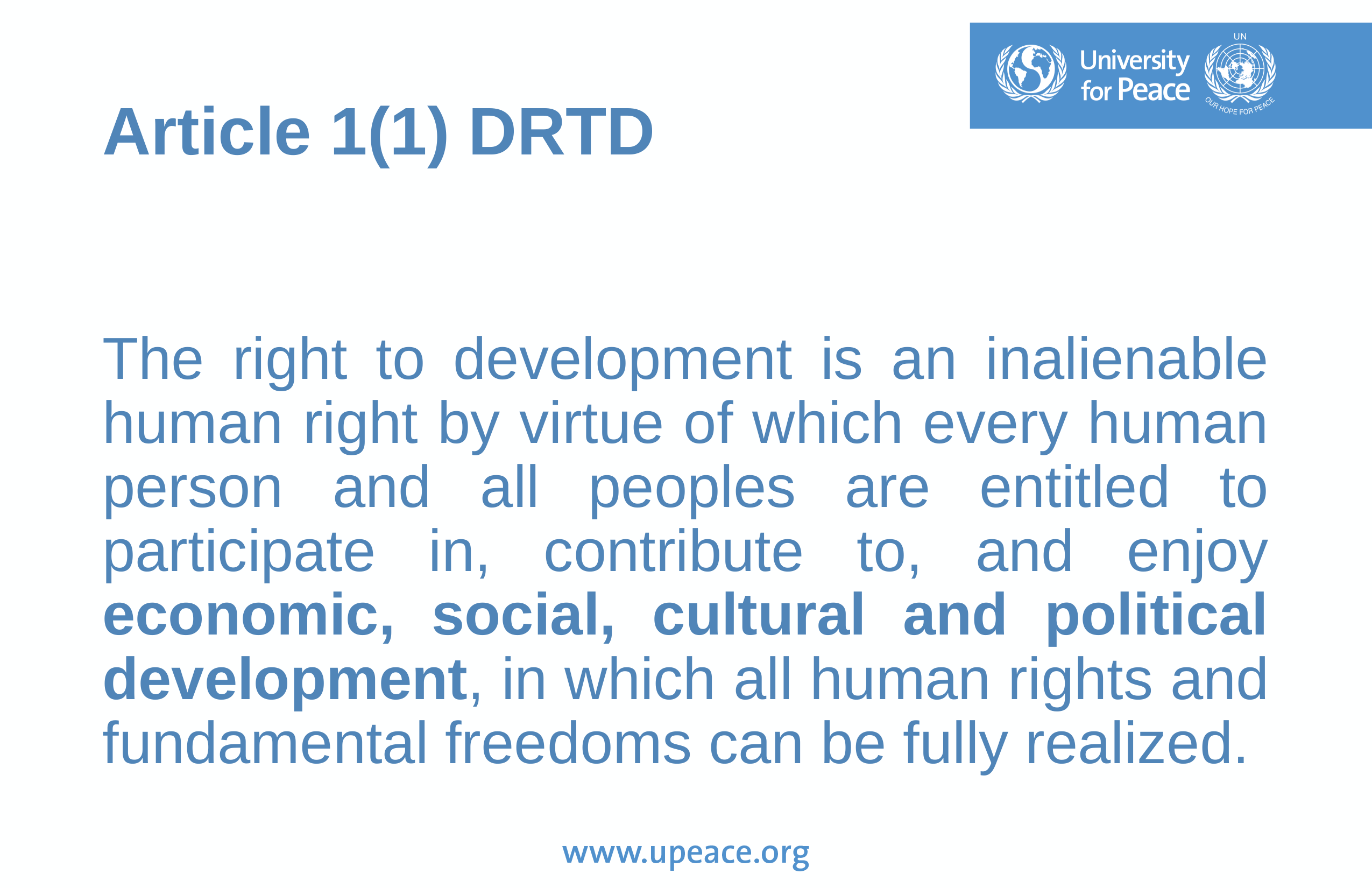

# Article 1(1) DRTD

The right to development is an inalienable human right by virtue of which every human person and all peoples are entitled to participate in, contribute to, and enjoy economic, social, cultural and political development, in which all human rights and fundamental freedoms can be fully realized.